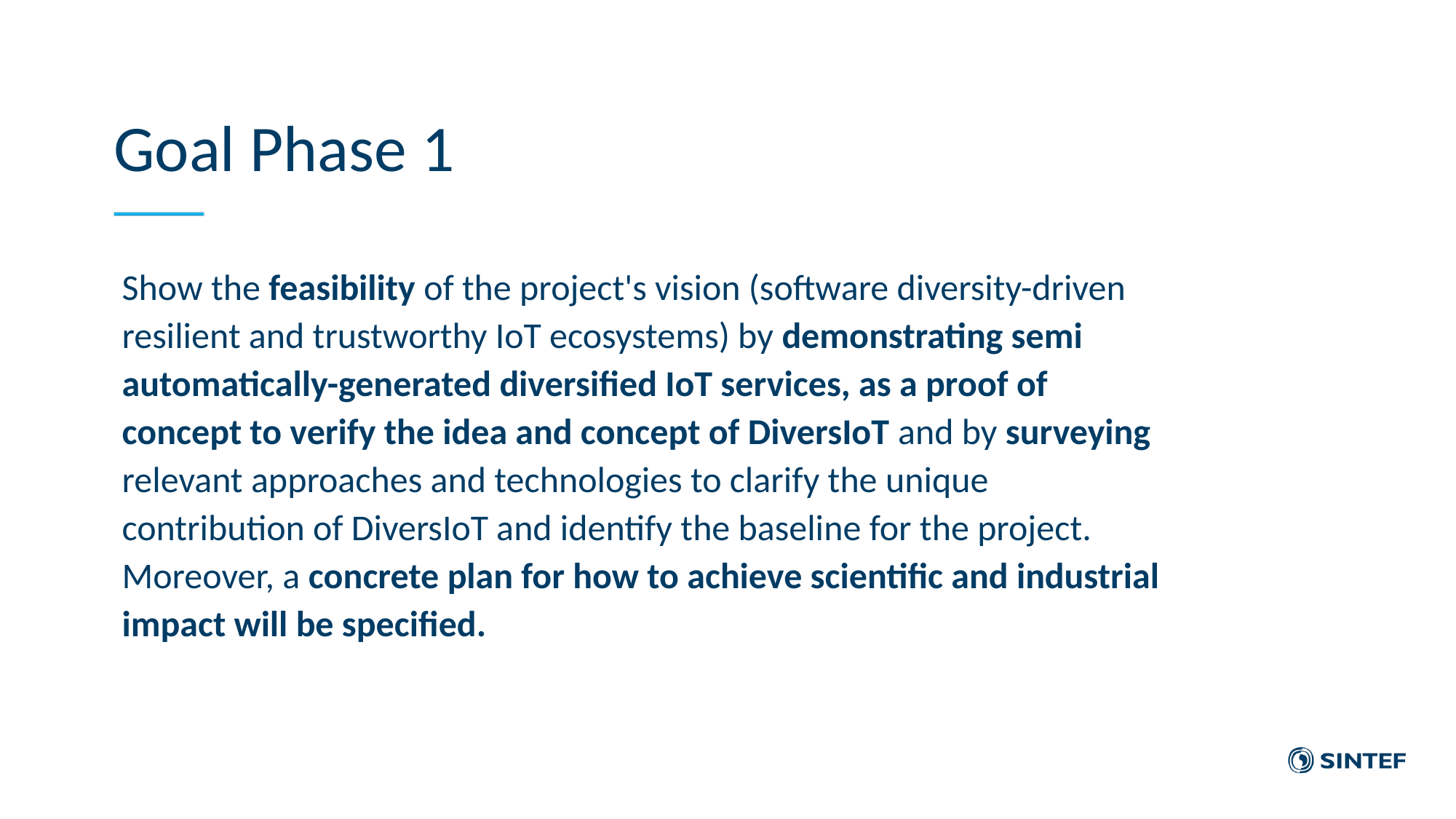

# Goal Phase 1
Show the feasibility of the project's vision (software diversity-driven resilient and trustworthy IoT ecosystems) by demonstrating semi automatically-generated diversified IoT services, as a proof of concept to verify the idea and concept of DiversIoT and by surveying relevant approaches and technologies to clarify the unique contribution of DiversIoT and identify the baseline for the project. Moreover, a concrete plan for how to achieve scientific and industrial impact will be specified.